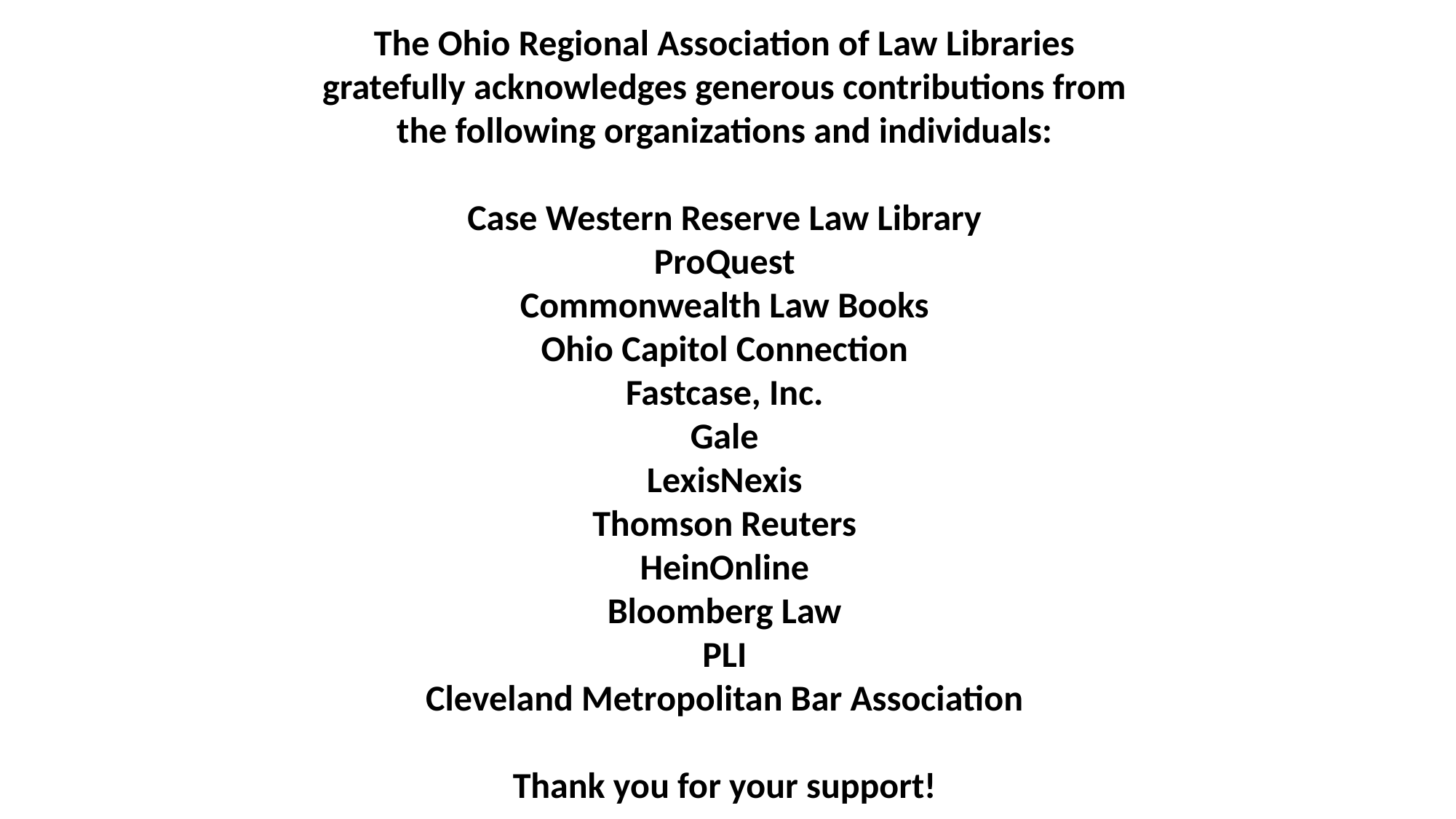

The Ohio Regional Association of Law Libraries
gratefully acknowledges generous contributions from
the following organizations and individuals:

Case Western Reserve Law Library
ProQuest
Commonwealth Law Books
Ohio Capitol Connection
Fastcase, Inc.
Gale
LexisNexis
Thomson Reuters
HeinOnline
Bloomberg Law
PLI
Cleveland Metropolitan Bar Association

Thank you for your support!